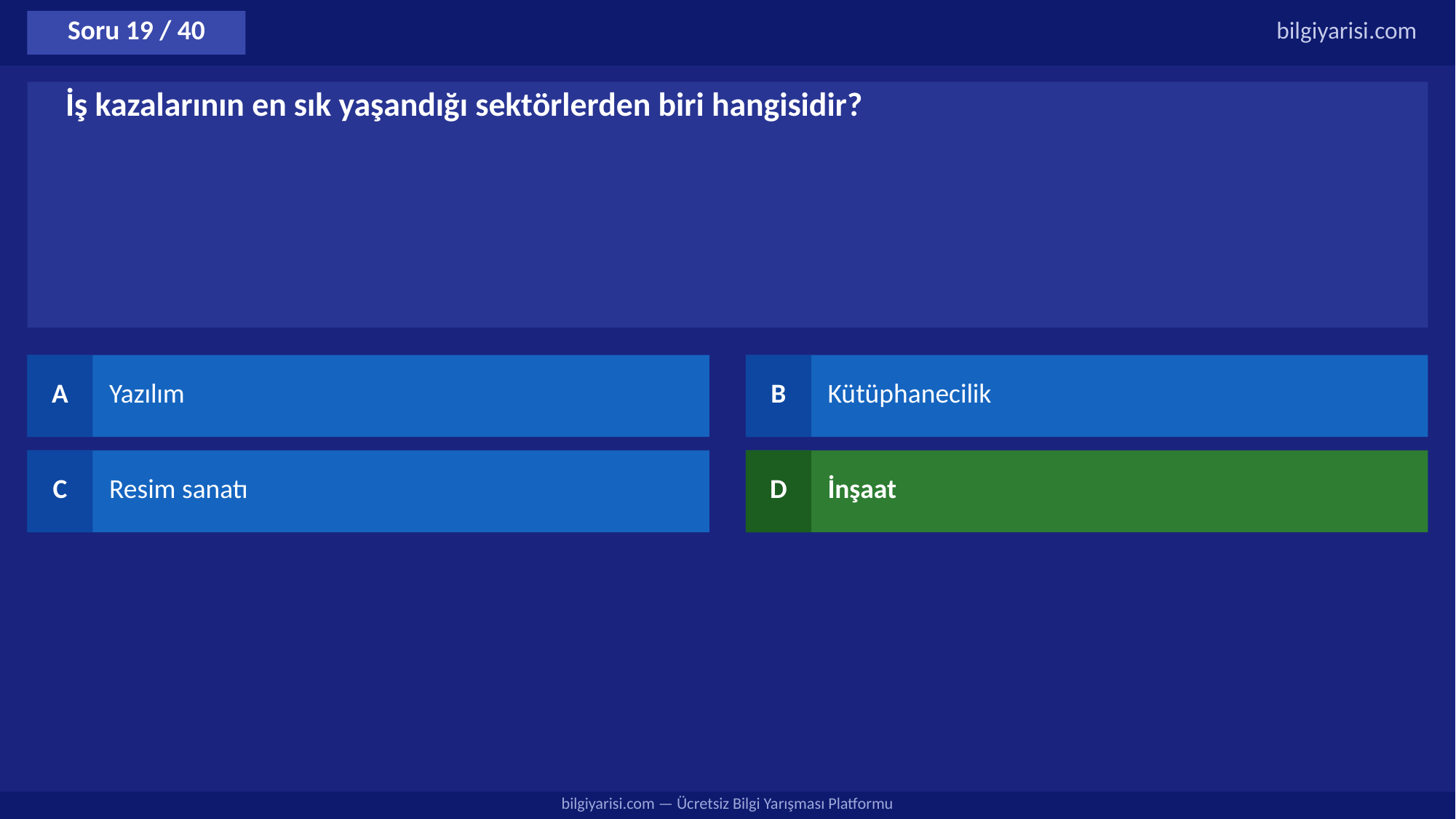

Soru 19 / 40
bilgiyarisi.com

İş kazalarının en sık yaşandığı sektörlerden biri hangisidir?

A
Yazılım

B
Kütüphanecilik

C
Resim sanatı

D
İnşaat
bilgiyarisi.com — Ücretsiz Bilgi Yarışması Platformu